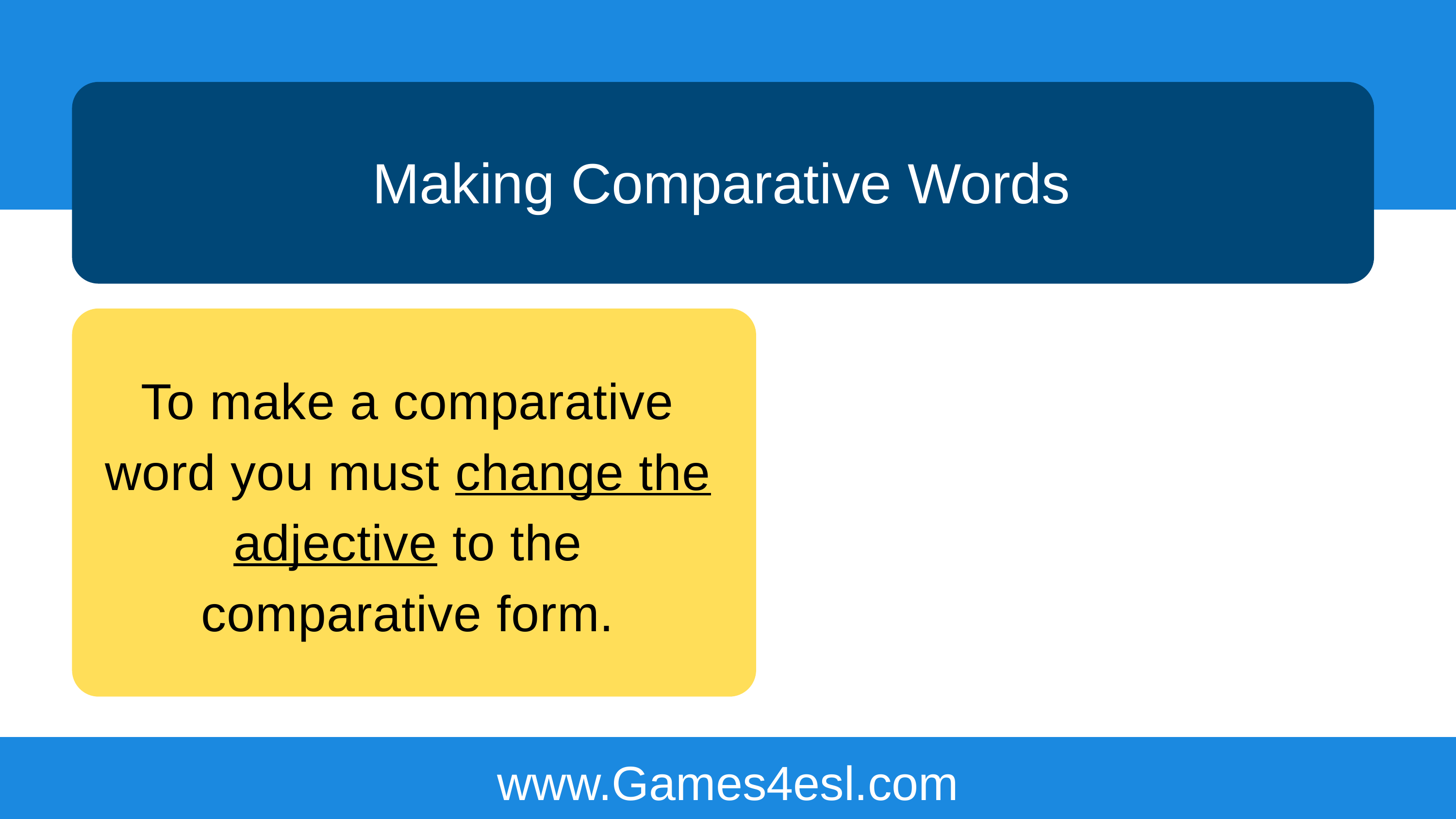

Making Comparative Words

To make a comparative word you must change the adjective to the comparative form.

www.Games4esl.com